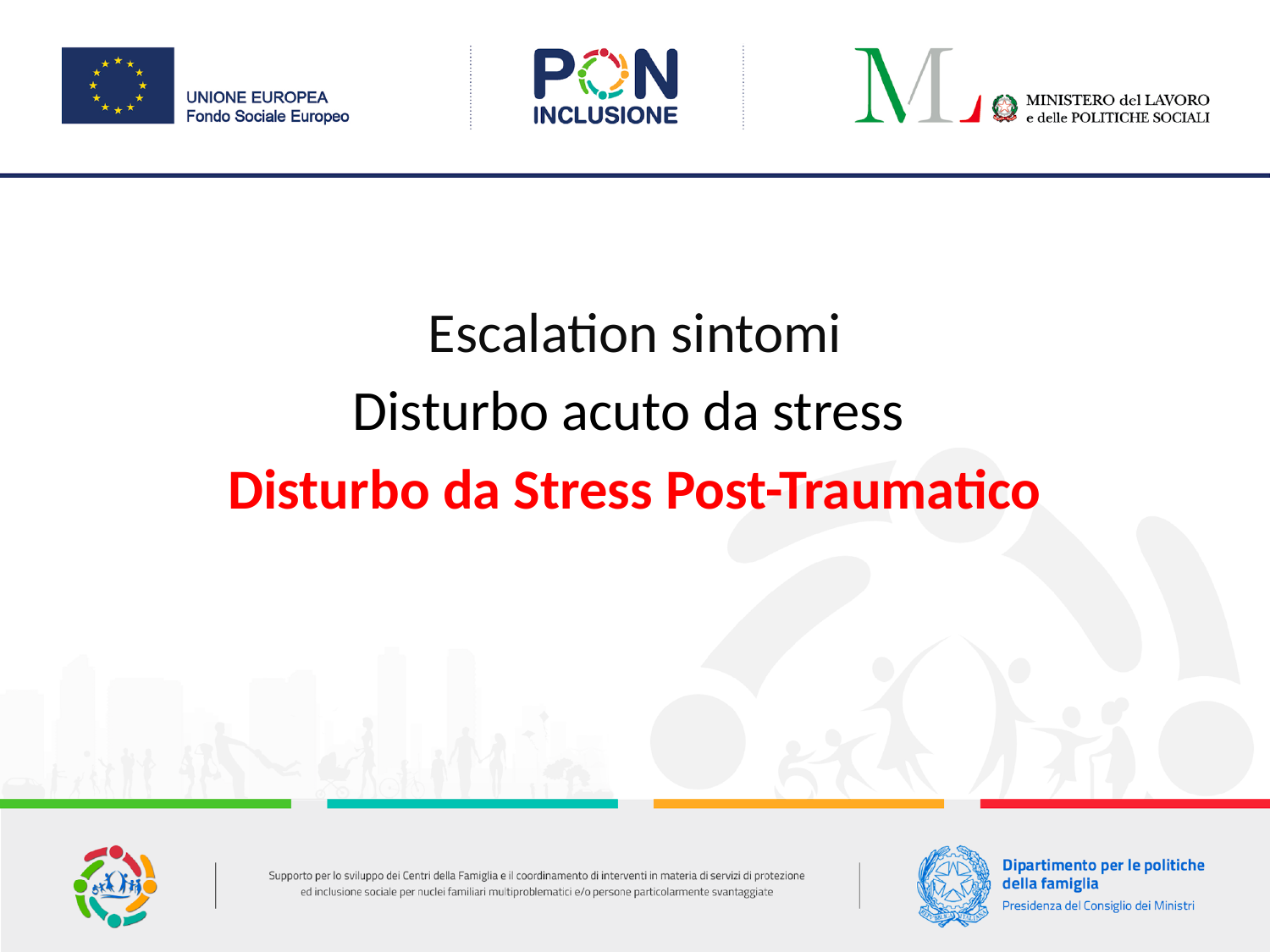

Escalation sintomi
Disturbo acuto da stress
Disturbo da Stress Post-Traumatico